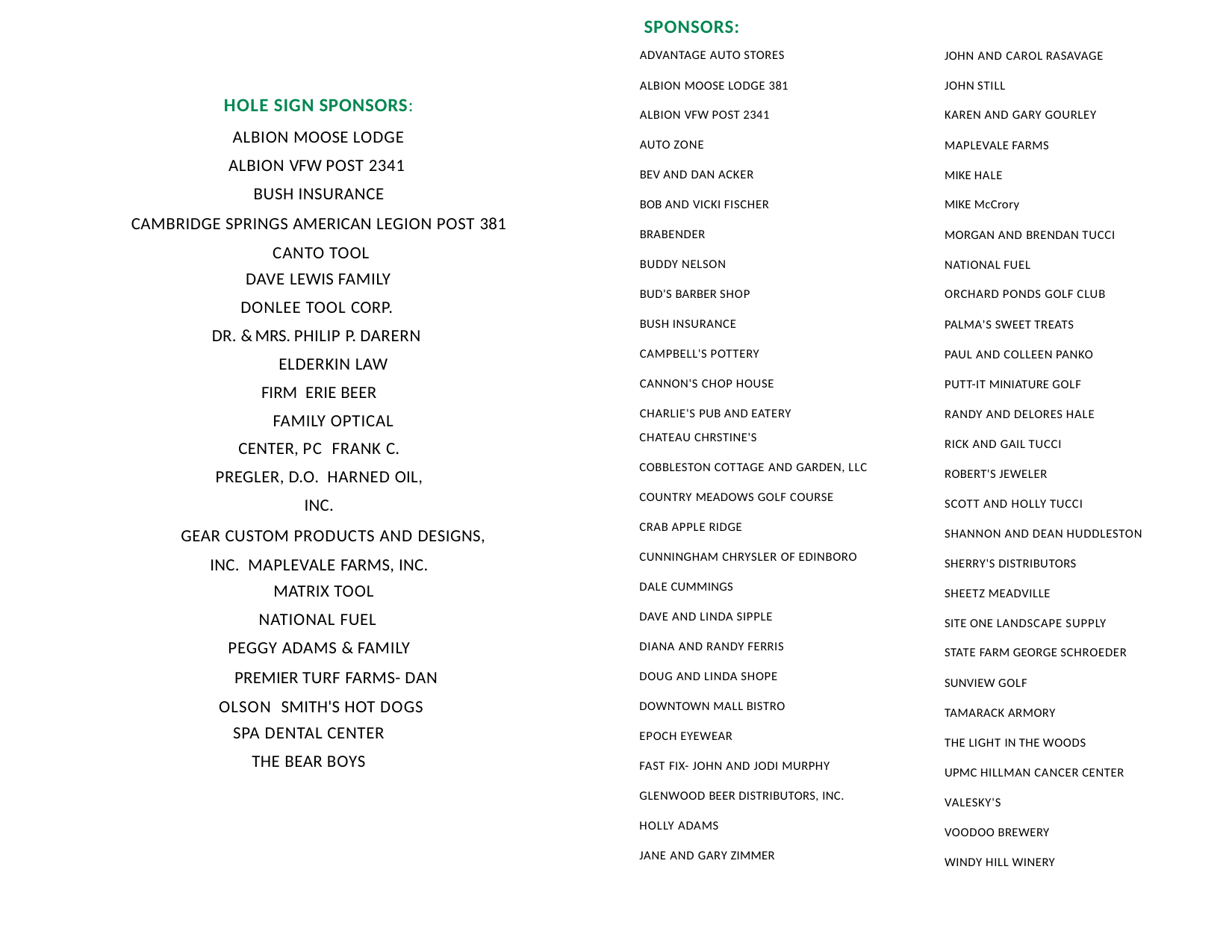

SPONSORS:
ADVANTAGE AUTO STORES
JOHN AND CAROL RASAVAGE
ALBION MOOSE LODGE 381
JOHN STILL
HOLE SIGN SPONSORS:  ALBION MOOSE LODGE  ALBION VFW POST 2341  BUSH INSURANCE
CAMBRIDGE SPRINGS AMERICAN LEGION POST 381  CANTO TOOL
DAVE LEWIS FAMILY
DONLEE TOOL CORP.  DR. & MRS. PHILIP P. DARERN
ELDERKIN LAW FIRM  ERIE BEER
FAMILY OPTICAL CENTER, PC  FRANK C. PREGLER, D.O.  HARNED OIL, INC.
GEAR CUSTOM PRODUCTS AND DESIGNS, INC.  MAPLEVALE FARMS, INC.
MATRIX TOOL
NATIONAL FUEL  PEGGY ADAMS & FAMILY
PREMIER TURF FARMS- DAN OLSON  SMITH'S HOT DOGS
SPA DENTAL CENTER
THE BEAR BOYS
ALBION VFW POST 2341
KAREN AND GARY GOURLEY
AUTO ZONE
MAPLEVALE FARMS
BEV AND DAN ACKER
MIKE HALE
BOB AND VICKI FISCHER
MIKE McCrory
BRABENDER
MORGAN AND BRENDAN TUCCI
BUDDY NELSON
NATIONAL FUEL
BUD'S BARBER SHOP
ORCHARD PONDS GOLF CLUB
BUSH INSURANCE
PALMA'S SWEET TREATS
CAMPBELL'S POTTERY
PAUL AND COLLEEN PANKO
CANNON'S CHOP HOUSE
PUTT-IT MINIATURE GOLF
CHARLIE'S PUB AND EATERY
CHATEAU CHRSTINE'S
RANDY AND DELORES HALE
RICK AND GAIL TUCCI
COBBLESTON COTTAGE AND GARDEN, LLC
ROBERT'S JEWELER
COUNTRY MEADOWS GOLF COURSE
SCOTT AND HOLLY TUCCI
CRAB APPLE RIDGE
SHANNON AND DEAN HUDDLESTON
CUNNINGHAM CHRYSLER OF EDINBORO
SHERRY'S DISTRIBUTORS
DALE CUMMINGS
SHEETZ MEADVILLE
DAVE AND LINDA SIPPLE
SITE ONE LANDSCAPE SUPPLY
DIANA AND RANDY FERRIS
STATE FARM GEORGE SCHROEDER
DOUG AND LINDA SHOPE
SUNVIEW GOLF
DOWNTOWN MALL BISTRO
TAMARACK ARMORY
EPOCH EYEWEAR
THE LIGHT IN THE WOODS
FAST FIX- JOHN AND JODI MURPHY
UPMC HILLMAN CANCER CENTER
GLENWOOD BEER DISTRIBUTORS, INC.
VALESKY'S
HOLLY ADAMS
VOODOO BREWERY
JANE AND GARY ZIMMER
WINDY HILL WINERY